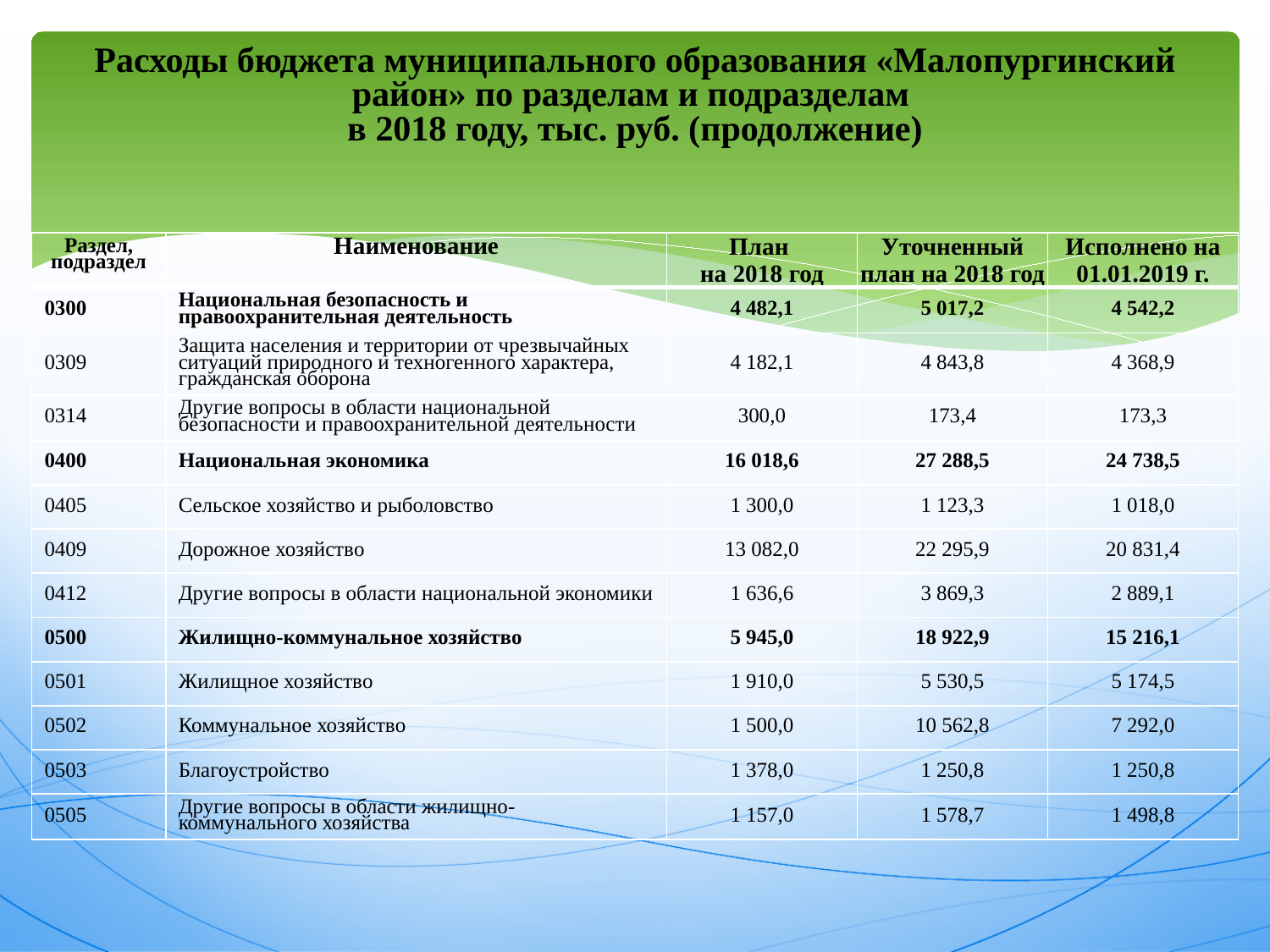

# Расходы бюджета муниципального образования «Малопургинский район» по разделам и подразделам в 2018 году, тыс. руб. (продолжение)
| Раздел, подраздел | Наименование | План на 2018 год | Уточненный план на 2018 год | Исполнено на 01.01.2019 г. |
| --- | --- | --- | --- | --- |
| 0300 | Национальная безопасность и правоохранительная деятельность | 4 482,1 | 5 017,2 | 4 542,2 |
| 0309 | Защита населения и территории от чрезвычайных ситуаций природного и техногенного характера, гражданская оборона | 4 182,1 | 4 843,8 | 4 368,9 |
| 0314 | Другие вопросы в области национальной безопасности и правоохранительной деятельности | 300,0 | 173,4 | 173,3 |
| 0400 | Национальная экономика | 16 018,6 | 27 288,5 | 24 738,5 |
| 0405 | Сельское хозяйство и рыболовство | 1 300,0 | 1 123,3 | 1 018,0 |
| 0409 | Дорожное хозяйство | 13 082,0 | 22 295,9 | 20 831,4 |
| 0412 | Другие вопросы в области национальной экономики | 1 636,6 | 3 869,3 | 2 889,1 |
| 0500 | Жилищно-коммунальное хозяйство | 5 945,0 | 18 922,9 | 15 216,1 |
| 0501 | Жилищное хозяйство | 1 910,0 | 5 530,5 | 5 174,5 |
| 0502 | Коммунальное хозяйство | 1 500,0 | 10 562,8 | 7 292,0 |
| 0503 | Благоустройство | 1 378,0 | 1 250,8 | 1 250,8 |
| 0505 | Другие вопросы в области жилищно-коммунального хозяйства | 1 157,0 | 1 578,7 | 1 498,8 |